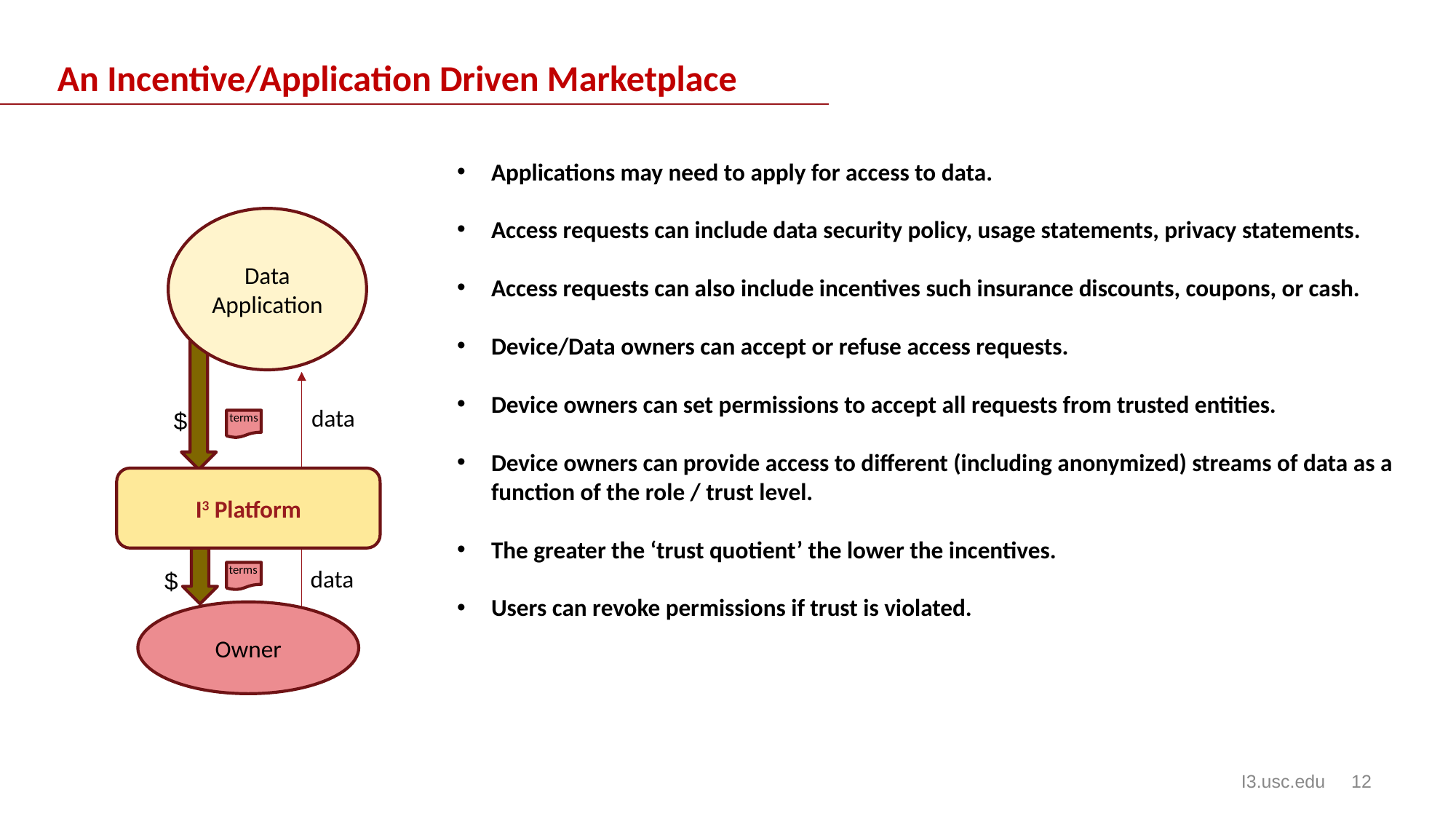

# An Incentive/Application Driven Marketplace
Applications may need to apply for access to data.

Access requests can include data security policy, usage statements, privacy statements.

Access requests can also include incentives such insurance discounts, coupons, or cash.

Device/Data owners can accept or refuse access requests.

Device owners can set permissions to accept all requests from trusted entities.

Device owners can provide access to different (including anonymized) streams of data as a function of the role / trust level.

The greater the ‘trust quotient’ the lower the incentives.

Users can revoke permissions if trust is violated.
Data Application

$

I3 Platform

$

Owner
data
terms
terms
data
12
I3.usc.edu